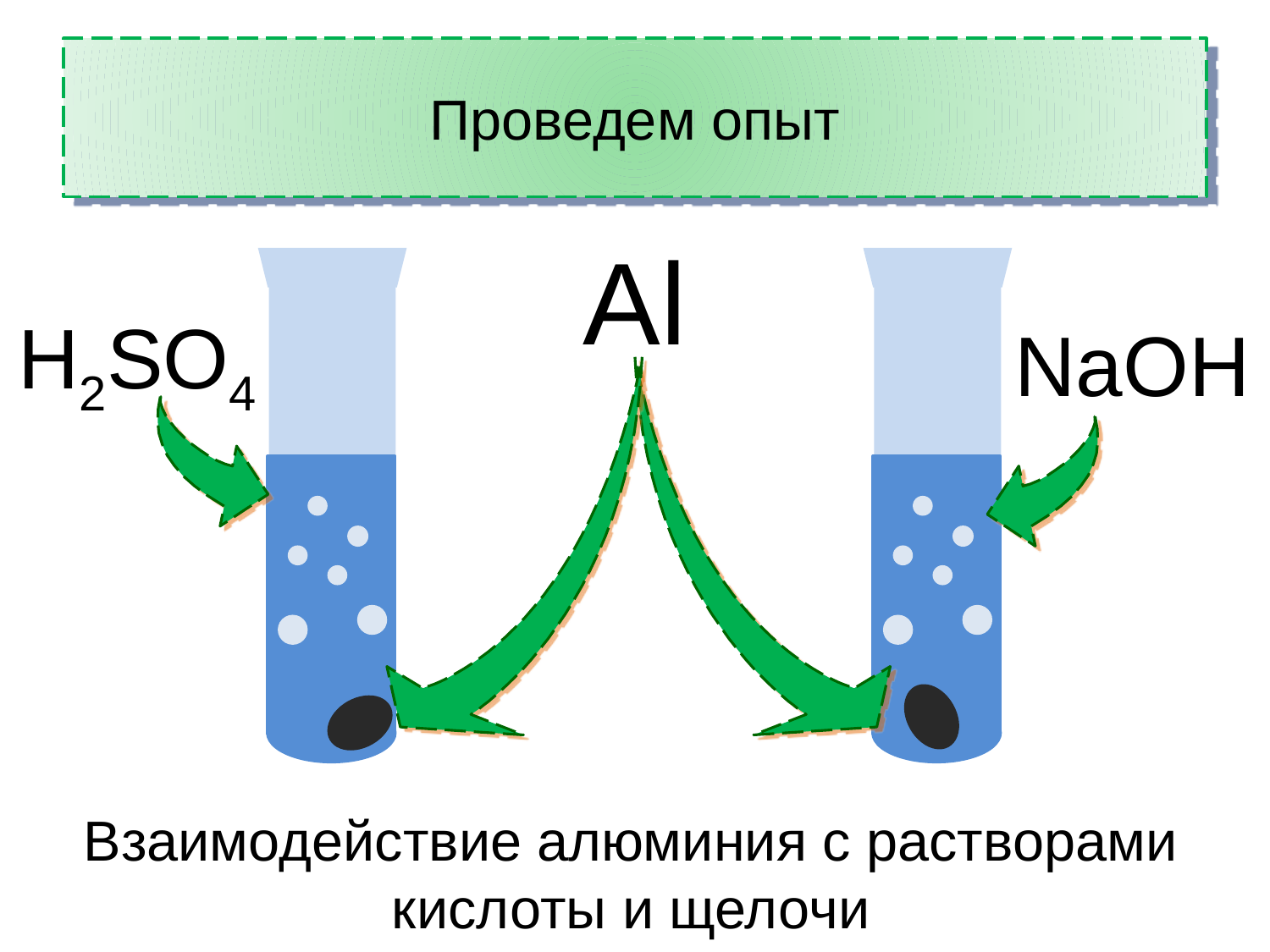

# Проведем опыт
Al

H2SO4
NaOH

Взаимодействие алюминия с растворами кислоты и щелочи